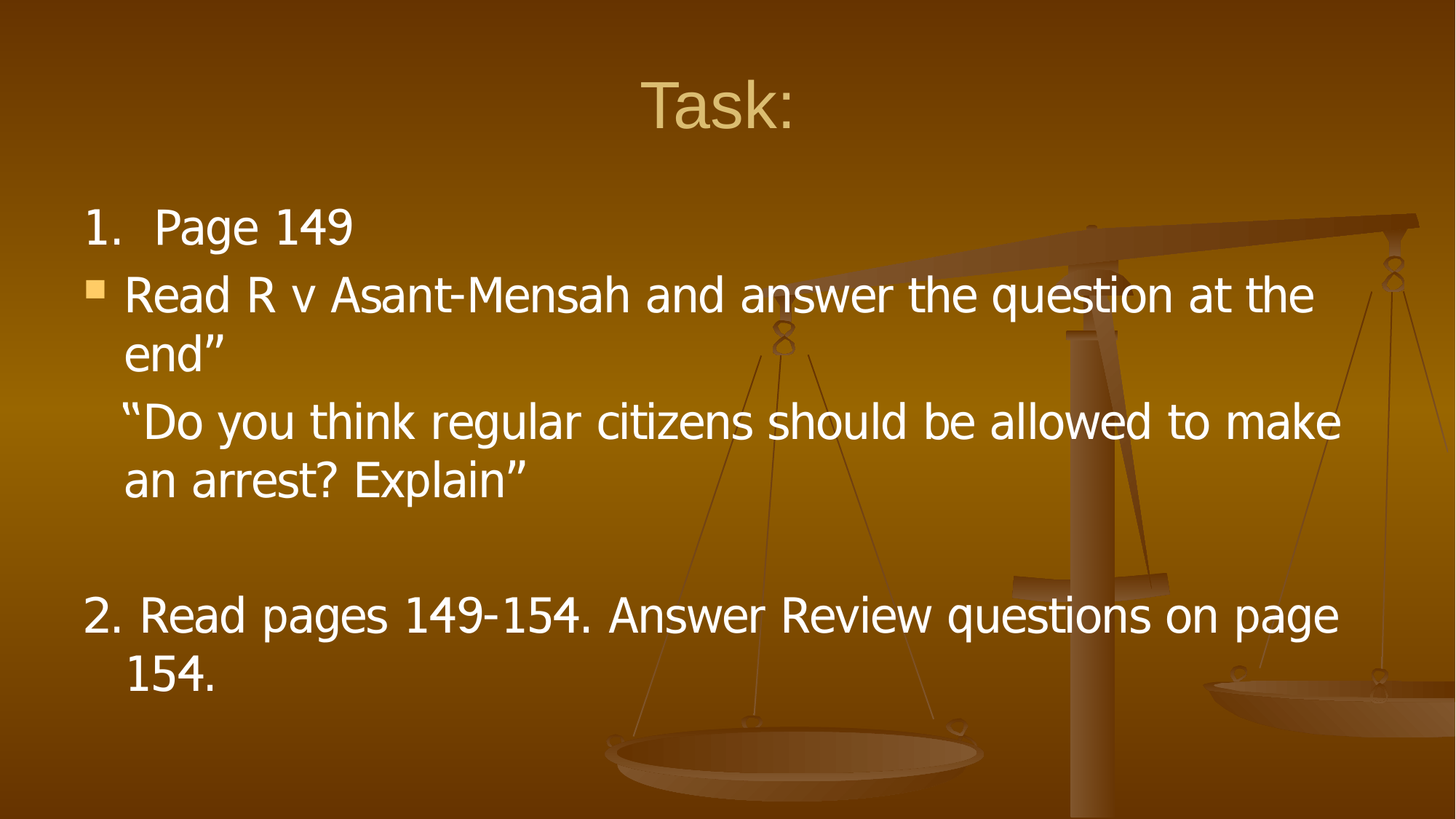

# Task:
1.  Page 149
Read R v Asant-Mensah and answer the question at the end”
	“Do you think regular citizens should be allowed to make an arrest? Explain”

2. Read pages 149-154. Answer Review questions on page 154.